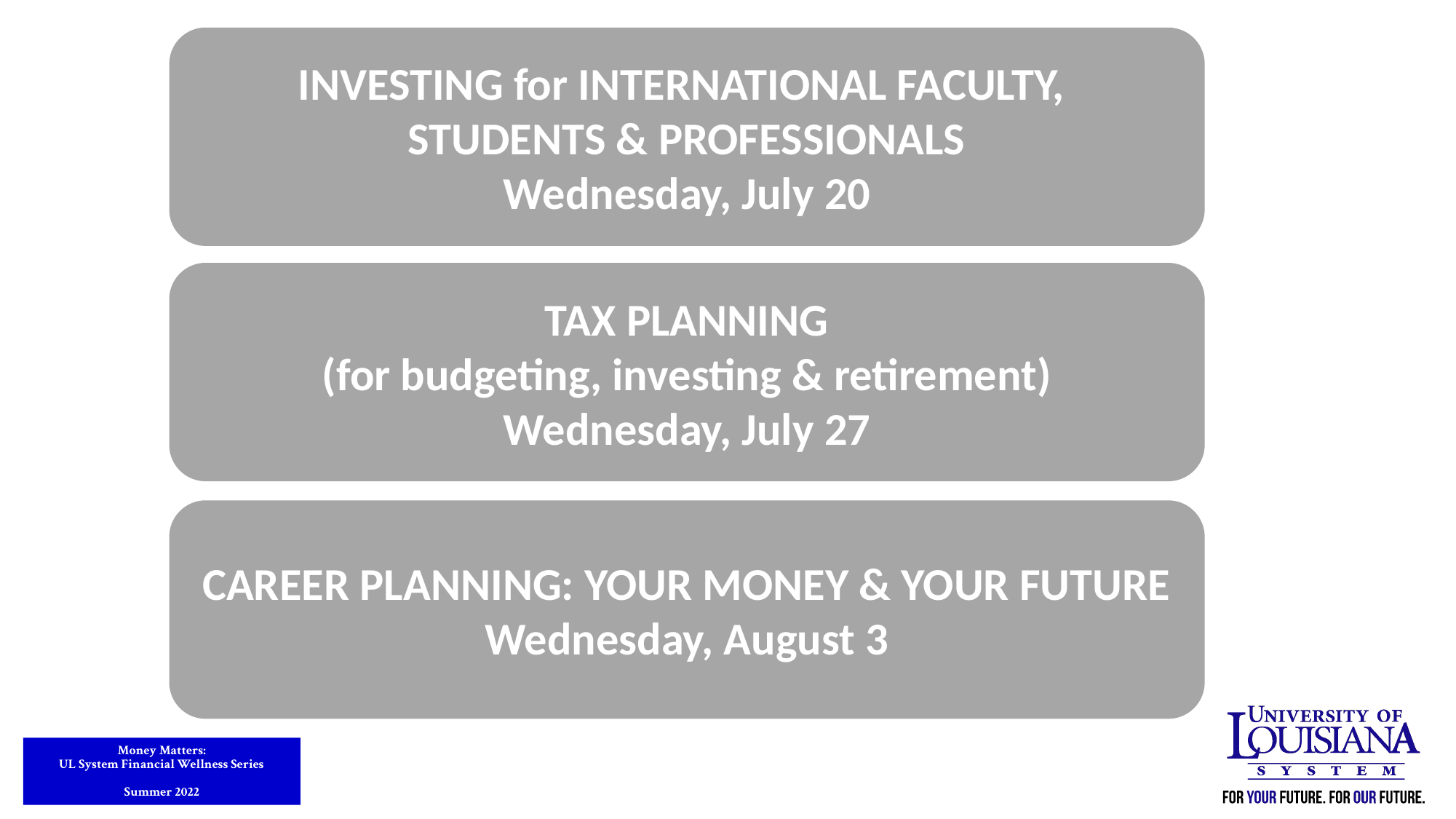

INVESTING for INTERNATIONAL FACULTY,
STUDENTS & PROFESSIONALS
Wednesday, July 20
TAX PLANNING
(for budgeting, investing & retirement)
Wednesday, July 27
CAREER PLANNING: YOUR MONEY & YOUR FUTURE
Wednesday, August 3